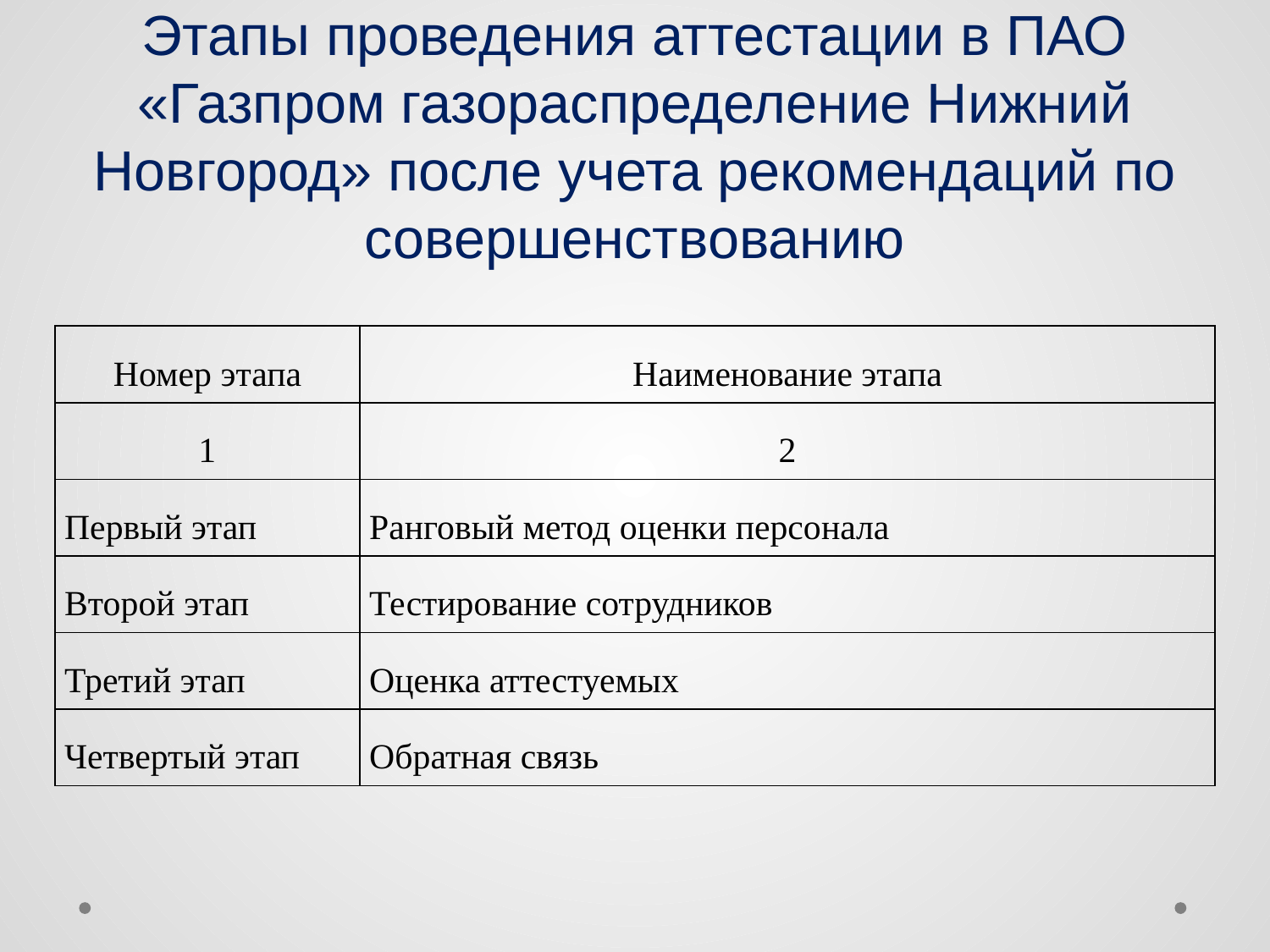

# Этапы проведения аттестации в ПАО «Газпром газораспределение Нижний Новгород» после учета рекомендаций по совершенствованию
| Номер этапа | Наименование этапа |
| --- | --- |
| 1 | 2 |
| Первый этап | Ранговый метод оценки персонала |
| Второй этап | Тестирование сотрудников |
| Третий этап | Оценка аттестуемых |
| Четвертый этап | Обратная связь |